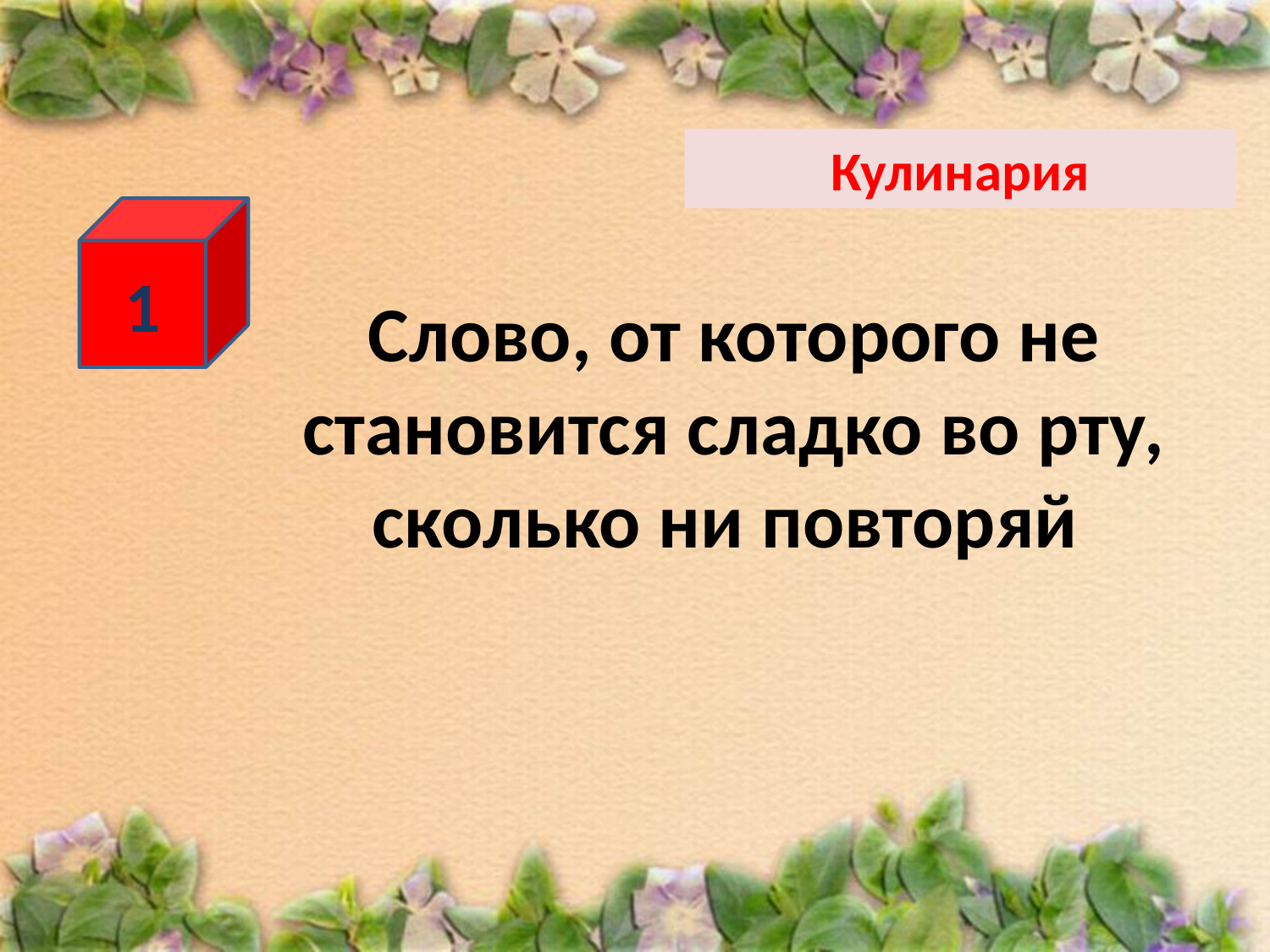

# Кулинария
1
Слово, от которого не становится сладко во рту, сколько ни повторяй